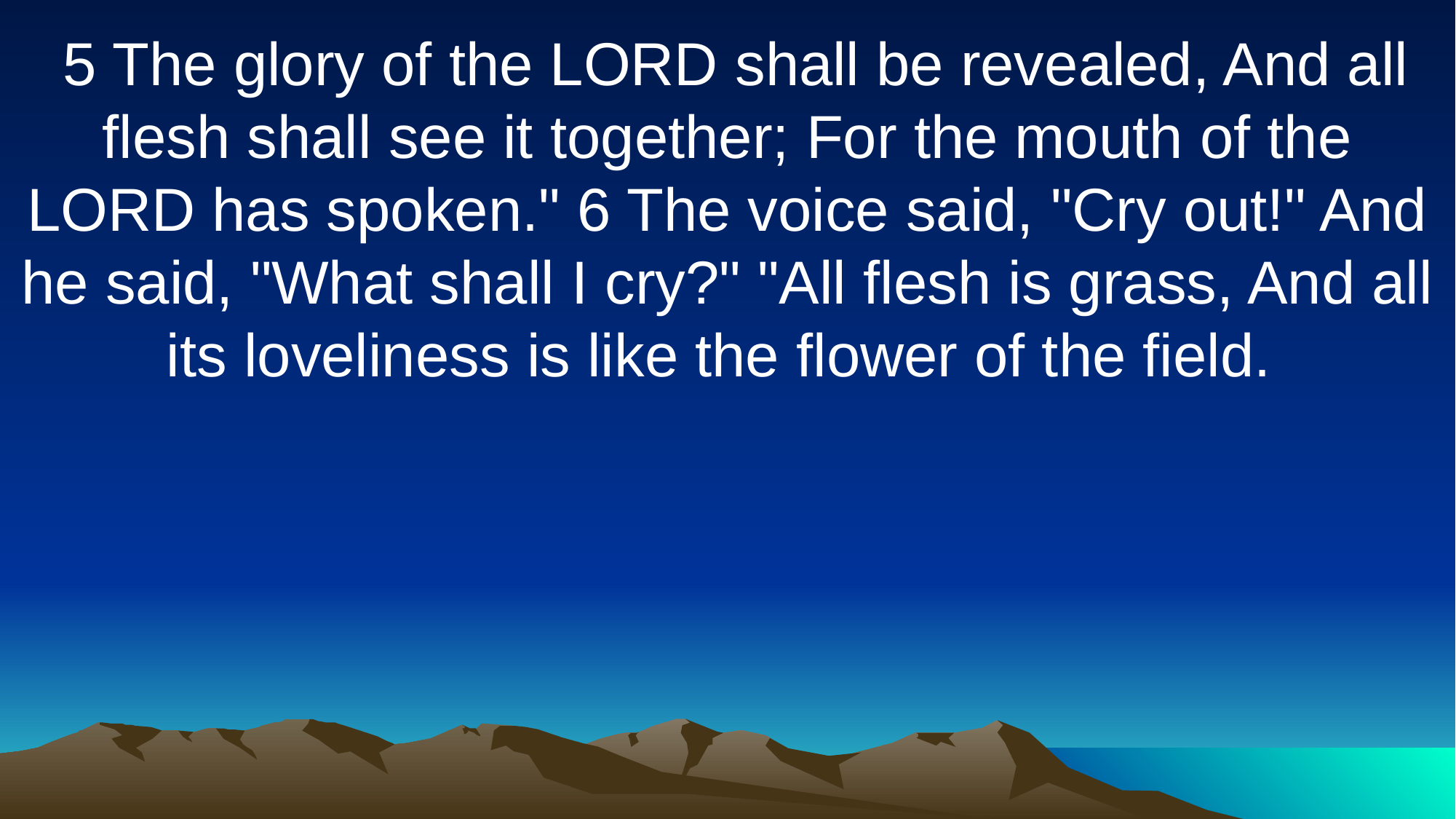

5 The glory of the LORD shall be revealed, And all flesh shall see it together; For the mouth of the LORD has spoken." 6 The voice said, "Cry out!" And he said, "What shall I cry?" "All flesh is grass, And all its loveliness is like the flower of the field.